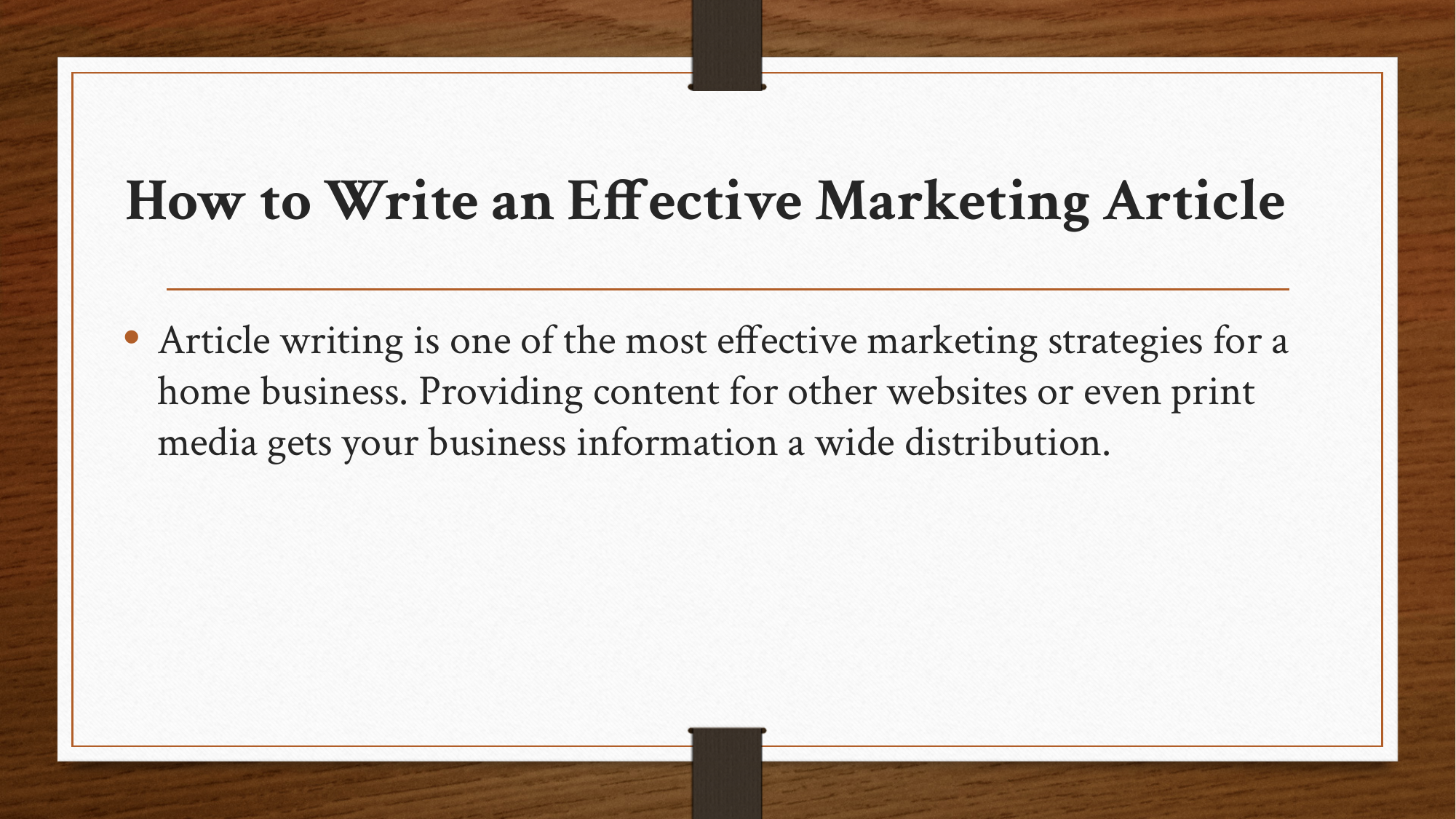

# How to Write an Effective Marketing Article
Article writing is one of the most effective marketing strategies for a home business. Providing content for other websites or even print media gets your business information a wide distribution.